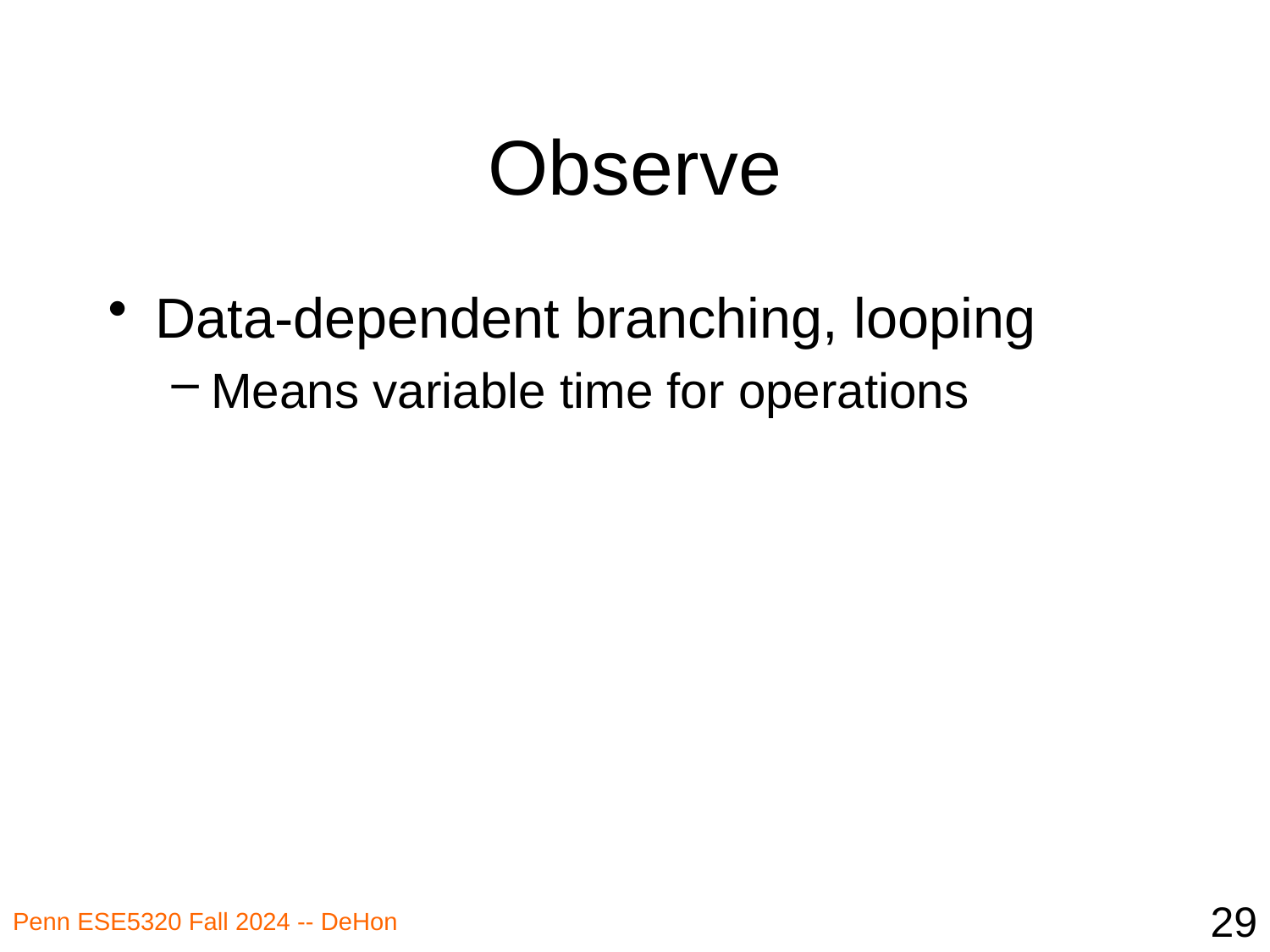

# Observe
Data-dependent branching, looping
Means variable time for operations
29
Penn ESE5320 Fall 2024 -- DeHon